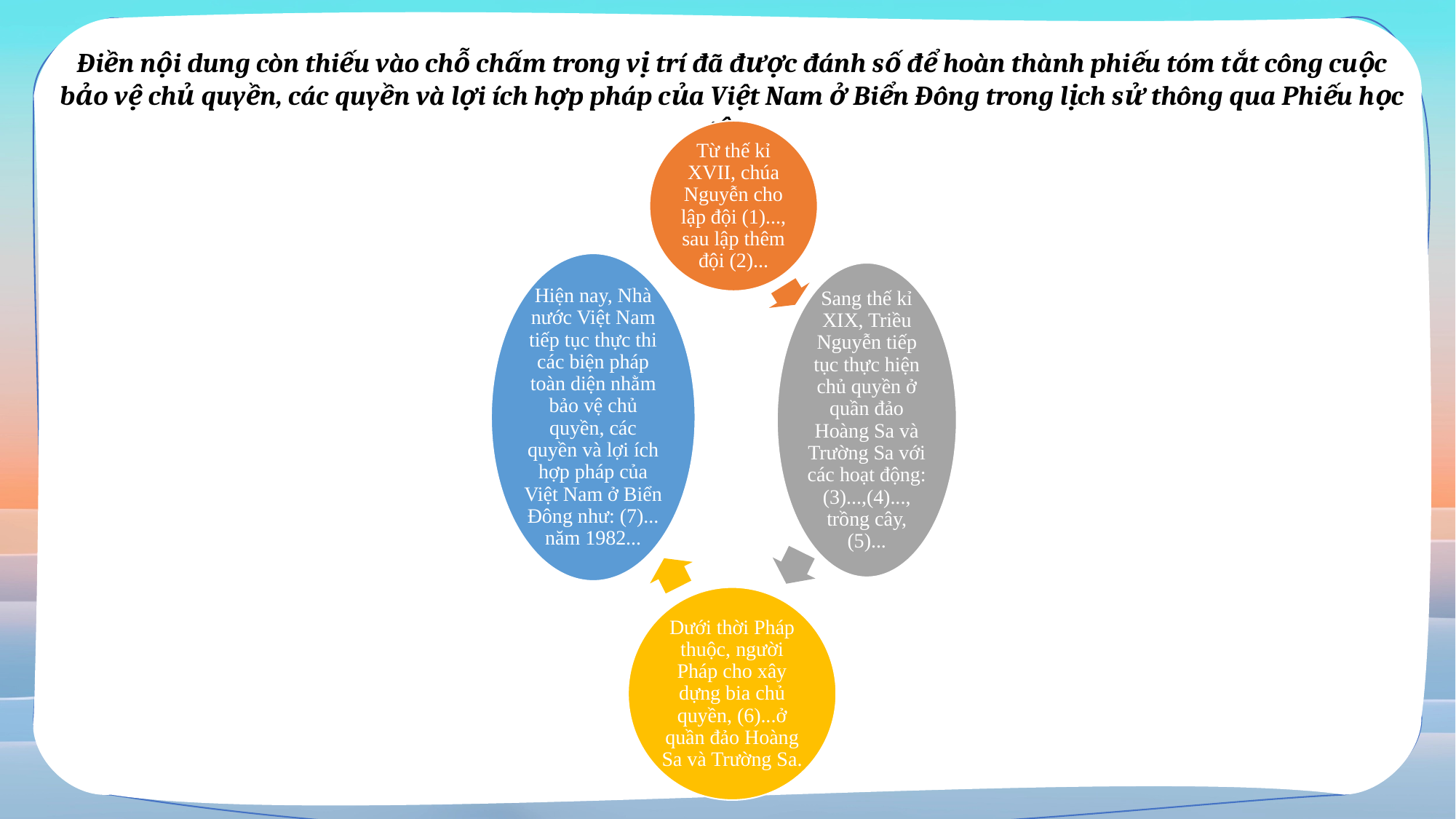

Điền nội dung còn thiếu vào chỗ chấm trong vị trí đã được đánh số để hoàn thành phiếu tóm tắt công cuộc bảo vệ chủ quyền, các quyền và lợi ích hợp pháp của Việt Nam ở Biển Đông trong lịch sử thông qua Phiếu học tập:
Từ thế kỉ XVII, chúa Nguyễn cho lập đội (1)..., sau lập thêm đội (2)...

Sang thế kỉ XIX, Triều Nguyễn tiếp tục thực hiện chủ quyền ở quần đảo Hoàng Sa và Trường Sa với các hoạt động: (3)...,(4)..., trồng cây, (5)...

Dưới thời Pháp thuộc, người Pháp cho xây dựng bia chủ quyền, (6)...ở quần đảo Hoàng Sa và Trường Sa.

Hiện nay, Nhà nước Việt Nam tiếp tục thực thi các biện pháp toàn diện nhằm bảo vệ chủ quyền, các quyền và lợi ích hợp pháp của Việt Nam ở Biển Đông như: (7)... năm 1982...